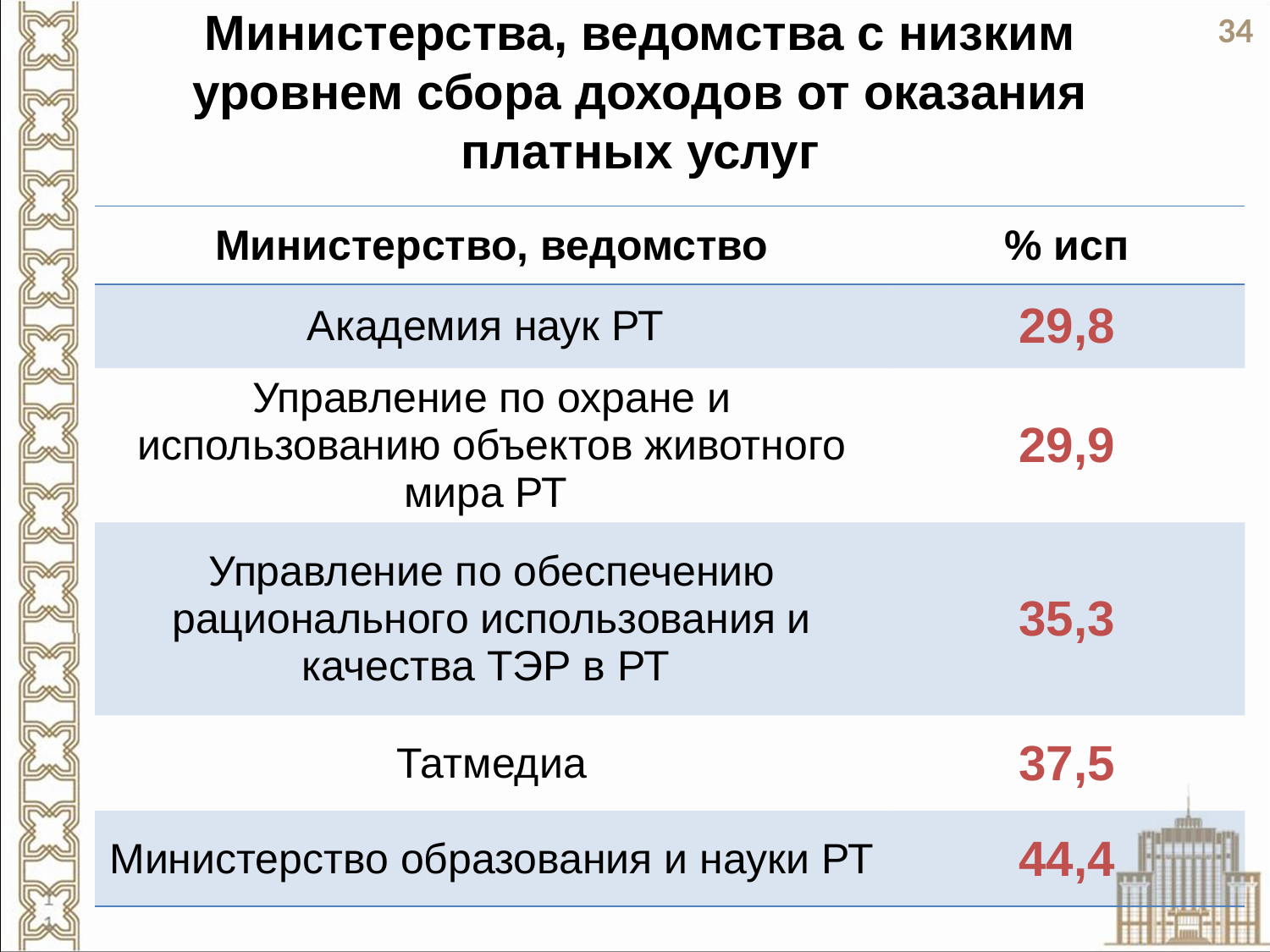

# Министерства, ведомства с низким уровнем сбора доходов от оказания платных услуг
34
| Министерство, ведомство | % исп |
| --- | --- |
| Академия наук РТ | 29,8 |
| Управление по охране и использованию объектов животного мира РТ | 29,9 |
| Управление по обеспечению рационального использования и качества ТЭР в РТ | 35,3 |
| Татмедиа | 37,5 |
| Министерство образования и науки РТ | 44,4 |